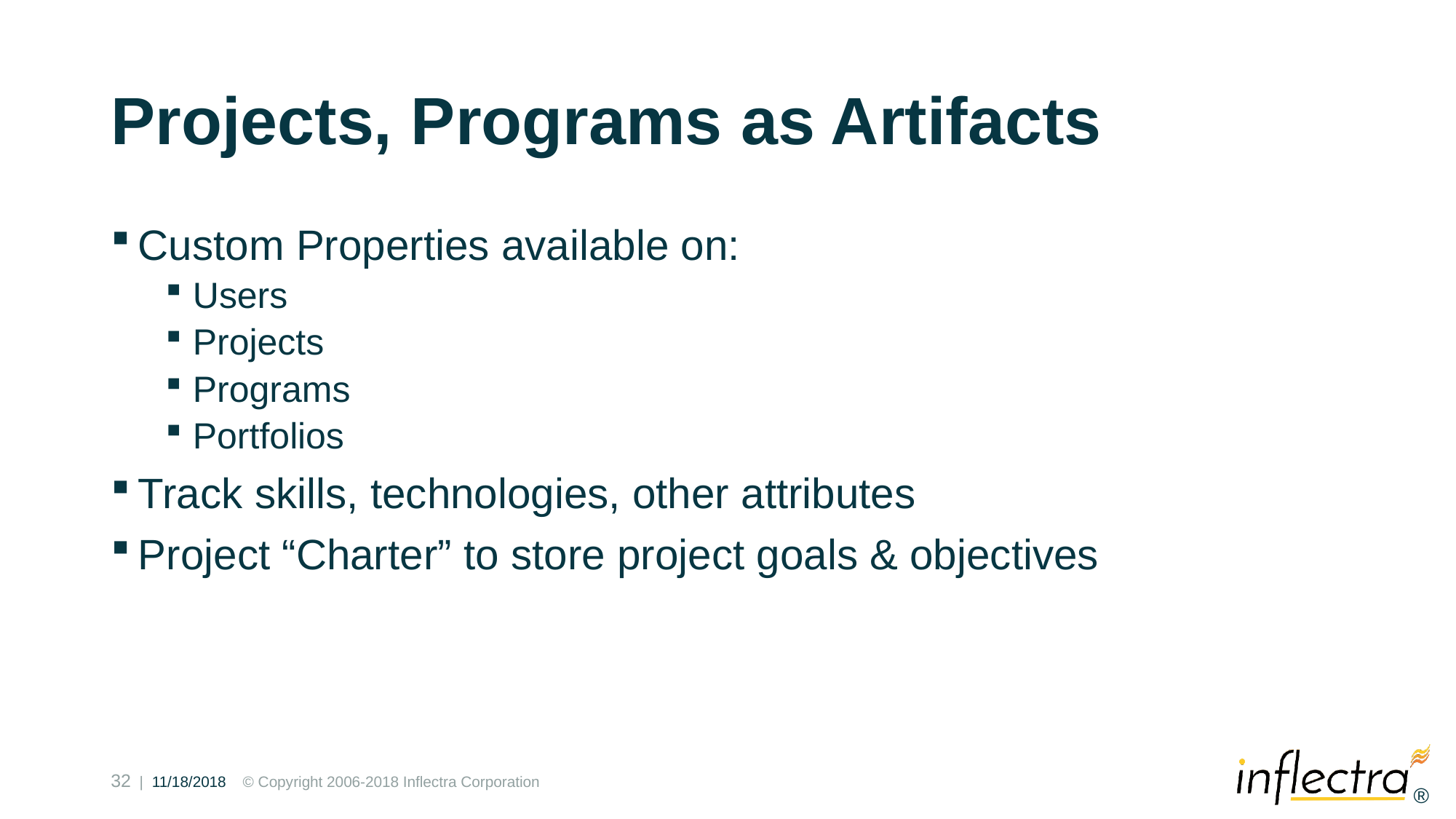

# Projects, Programs as Artifacts
Custom Properties available on:
Users
Projects
Programs
Portfolios
Track skills, technologies, other attributes
Project “Charter” to store project goals & objectives